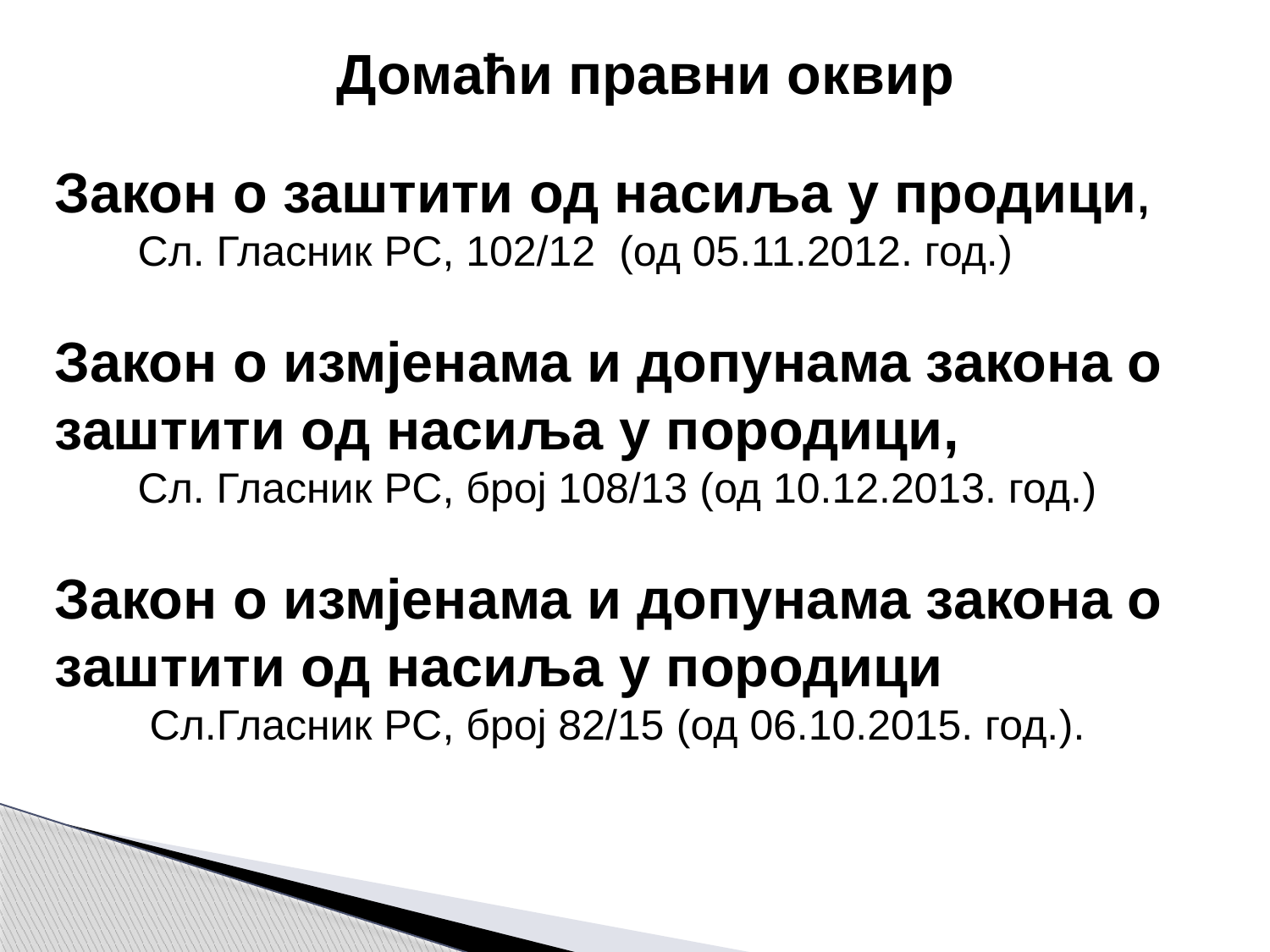

Домаћи правни оквир

Закон о заштити од насиља у продици,
       Сл. Гласник РС, 102/12  (од 05.11.2012. год.)

Закон о измјенама и допунама закона о заштити од насиља у породици,
       Сл. Гласник РС, број 108/13 (од 10.12.2013. год.)

Закон о измјенама и допунама закона о заштити од насиља у породици
        Сл.Гласник РС, број 82/15 (од 06.10.2015. год.).